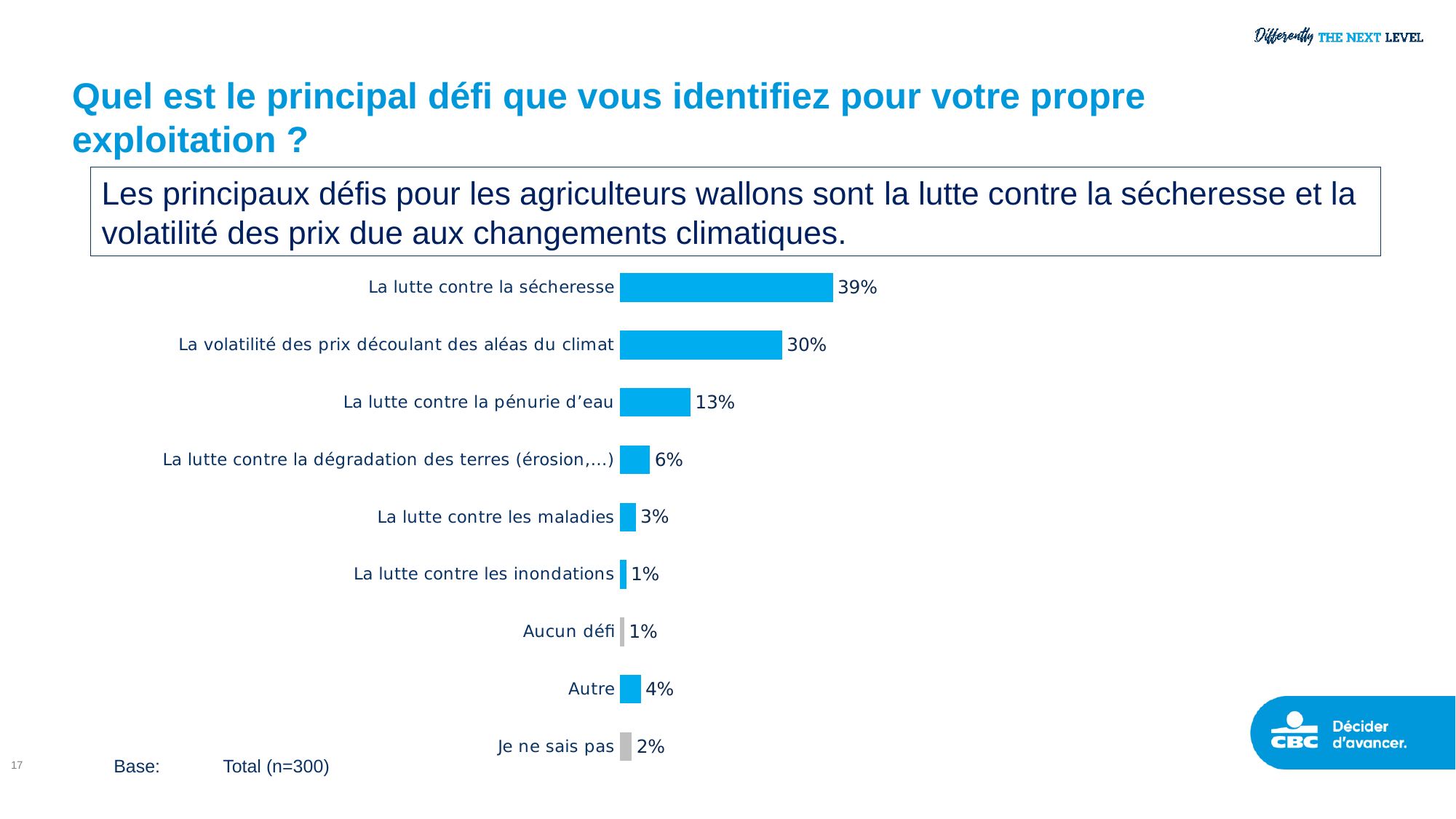

# Quel est le principal défi que vous identifiez pour votre propre exploitation ?
Les principaux défis pour les agriculteurs wallons sont la lutte contre la sécheresse et la volatilité des prix due aux changements climatiques.

### Chart

| Category | 2023 |
|---|---|
| La lutte contre la sécheresse | 39.34 |
| La volatilité des prix découlant des aléas du climat | 30.04 |
| La lutte contre la pénurie d’eau | 13.17 |
| La lutte contre la dégradation des terres (érosion,…) | 5.71 |
| La lutte contre les maladies | 3.09 |
| La lutte contre les inondations | 1.32 |
| Aucun défi | 0.96 |
| Autre | 4.02 |
| Je ne sais pas | 2.36 |
17
Base:	Total (n=300)